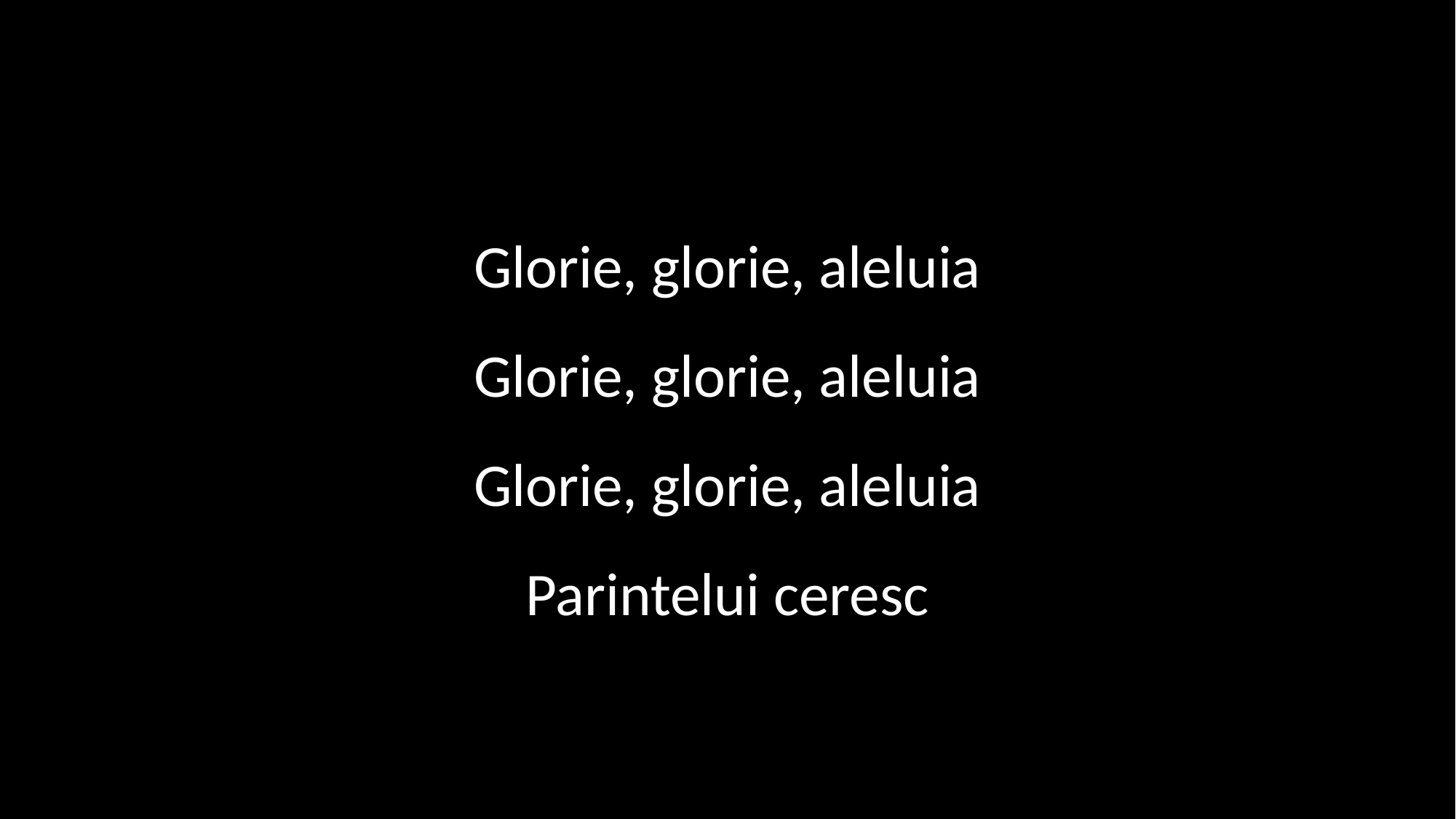

Glorie, glorie, aleluia
Glorie, glorie, aleluia
Glorie, glorie, aleluia
Parintelui ceresc